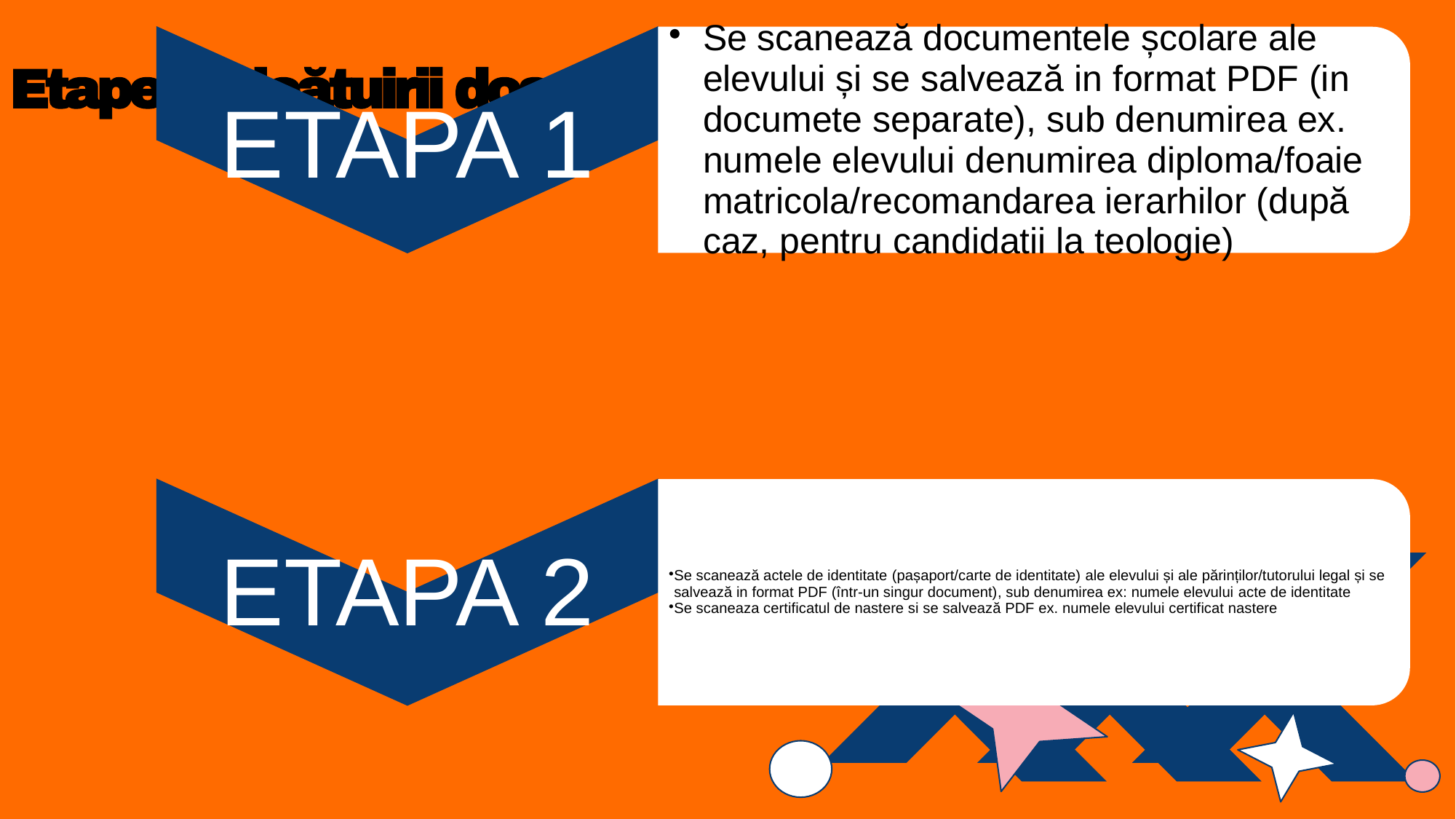

ETAPA 1
ETAPA 2
Se scanează actele de identitate (pașaport/carte de identitate) ale elevului și ale părinților/tutorului legal și se salvează in format PDF (într-un singur document), sub denumirea ex: numele elevului acte de identitate
Se scaneaza certificatul de nastere si se salvează PDF ex. numele elevului certificat nastere
# Etapele alcătuirii dosarului de candidatură